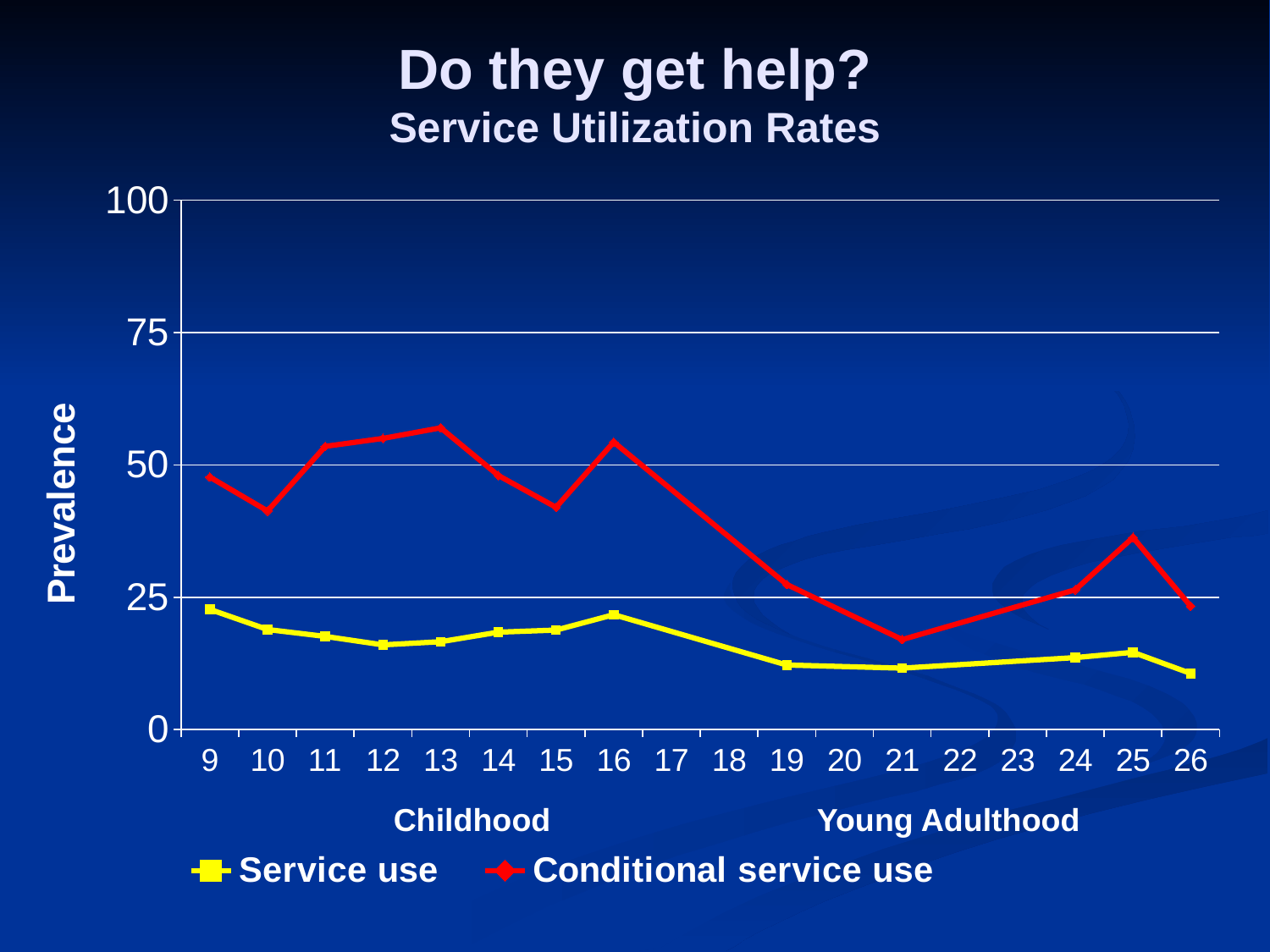

# Do they get help? Service Utilization Rates

### Chart

| Category | Service use | Conditional service use |
|---|---|---|
| 9 | 22.7 | 47.7 |
| 10 | 18.9 | 41.3 |
| 11 | 17.6 | 53.5 |
| 12 | 16.0 | 55.0 |
| 13 | 16.6 | 57.0 |
| 14 | 18.4 | 48.0 |
| 15 | 18.8 | 42.0 |
| 16 | 21.7 | 54.3 |
| 17 | None | None |
| 18 | None | None |
| 19 | 12.2 | 27.4 |
| 20 | None | None |
| 21 | 11.6 | 17.0 |
| 22 | None | None |
| 23 | None | None |
| 24 | 13.6 | 26.4 |
| 25 | 14.6 | 36.3 |
| 26 | 10.6 | 23.3 |
Childhood
Young Adulthood